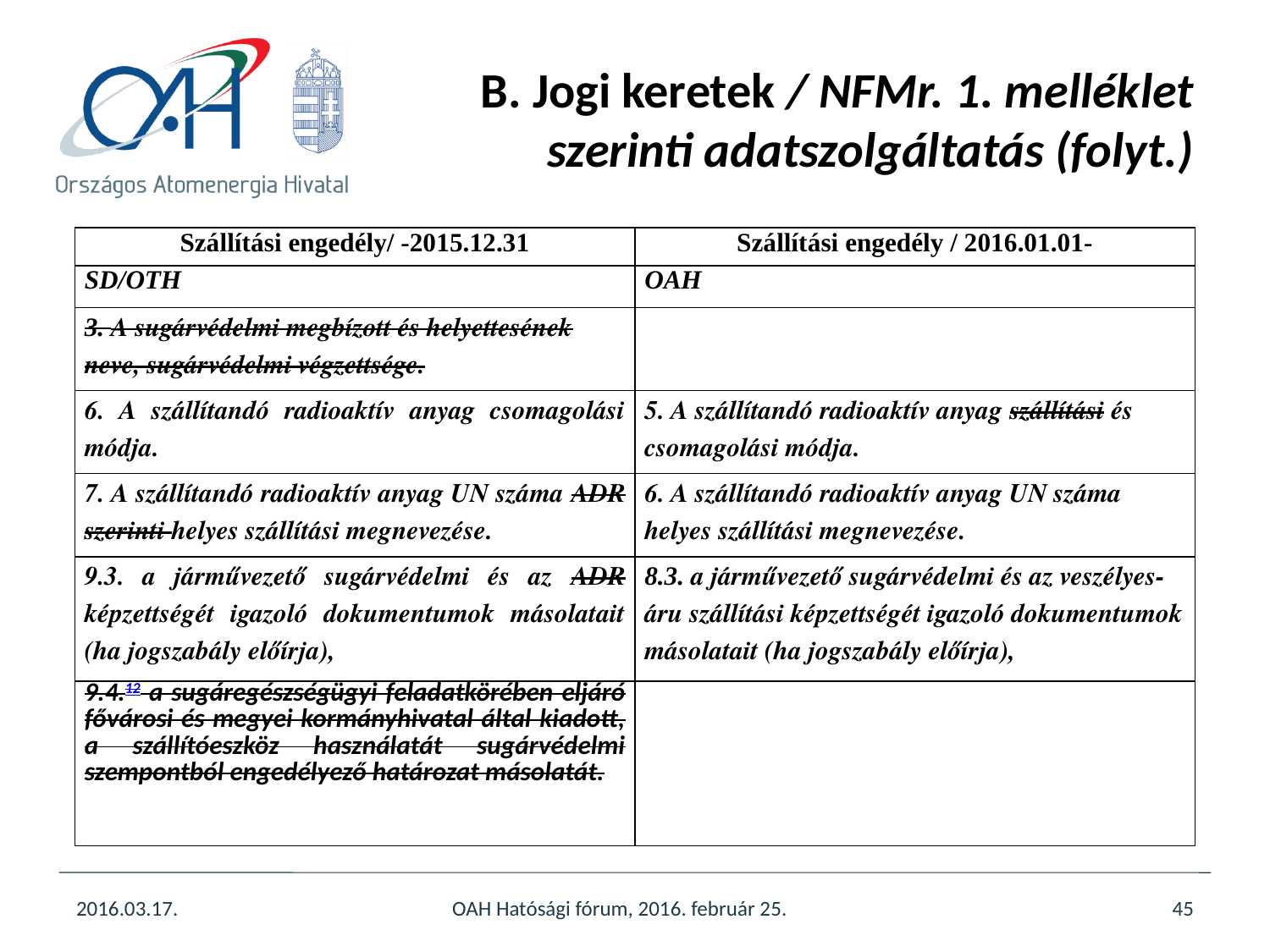

# B. Jogi keretek / NFMr. 1. melléklet szerinti adatszolgáltatás (folyt.)

| Szállítási engedély/ -2015.12.31 | Szállítási engedély / 2016.01.01- |
| --- | --- |
| SD/OTH | OAH |
| 3. A sugárvédelmi megbízott és helyettesének neve, sugárvédelmi végzettsége. |  |
| 6. A szállítandó radioaktív anyag csomagolási módja. | 5. A szállítandó radioaktív anyag szállítási és csomagolási módja. |
| 7. A szállítandó radioaktív anyag UN száma ADR szerinti helyes szállítási megnevezése. | 6. A szállítandó radioaktív anyag UN száma helyes szállítási megnevezése. |
| 9.3. a járművezető sugárvédelmi és az ADR képzettségét igazoló dokumentumok másolatait (ha jogszabály előírja), | 8.3. a járművezető sugárvédelmi és az veszélyes-áru szállítási képzettségét igazoló dokumentumok másolatait (ha jogszabály előírja), |
| 9.4.12 a sugáregészségügyi feladatkörében eljáró fővárosi és megyei kormányhivatal által kiadott, a szállítóeszköz használatát sugárvédelmi szempontból engedélyező határozat másolatát. |  |
2016.03.17.
OAH Hatósági fórum, 2016. február 25.
45